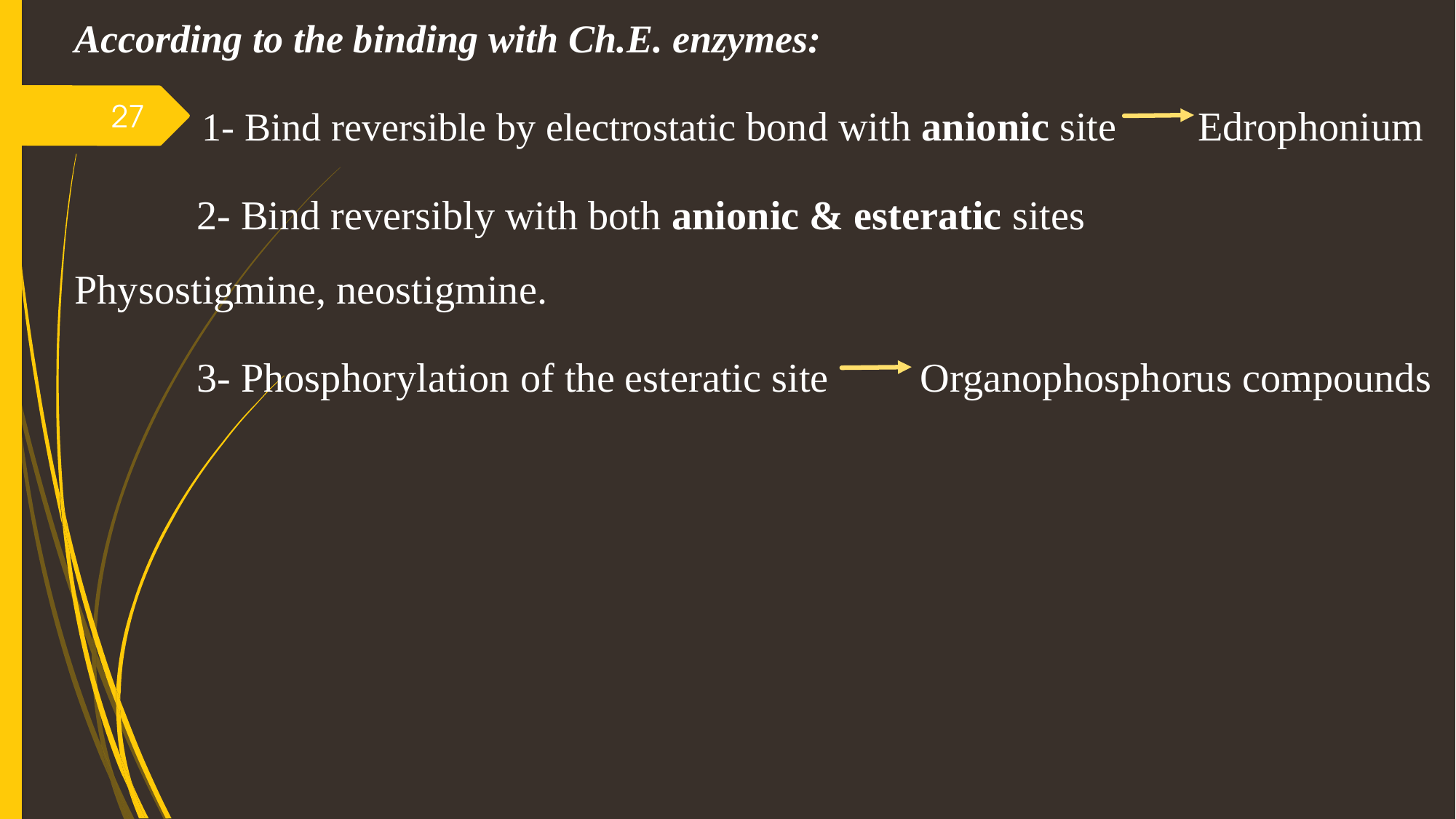

According to the binding with Ch.E. enzymes:
             1- Bind reversible by electrostatic bond with anionic site        Edrophonium
            2- Bind reversibly with both anionic & esteratic sites            Physostigmine, neostigmine.
            3- Phosphorylation of the esteratic site         Organophosphorus compounds
27